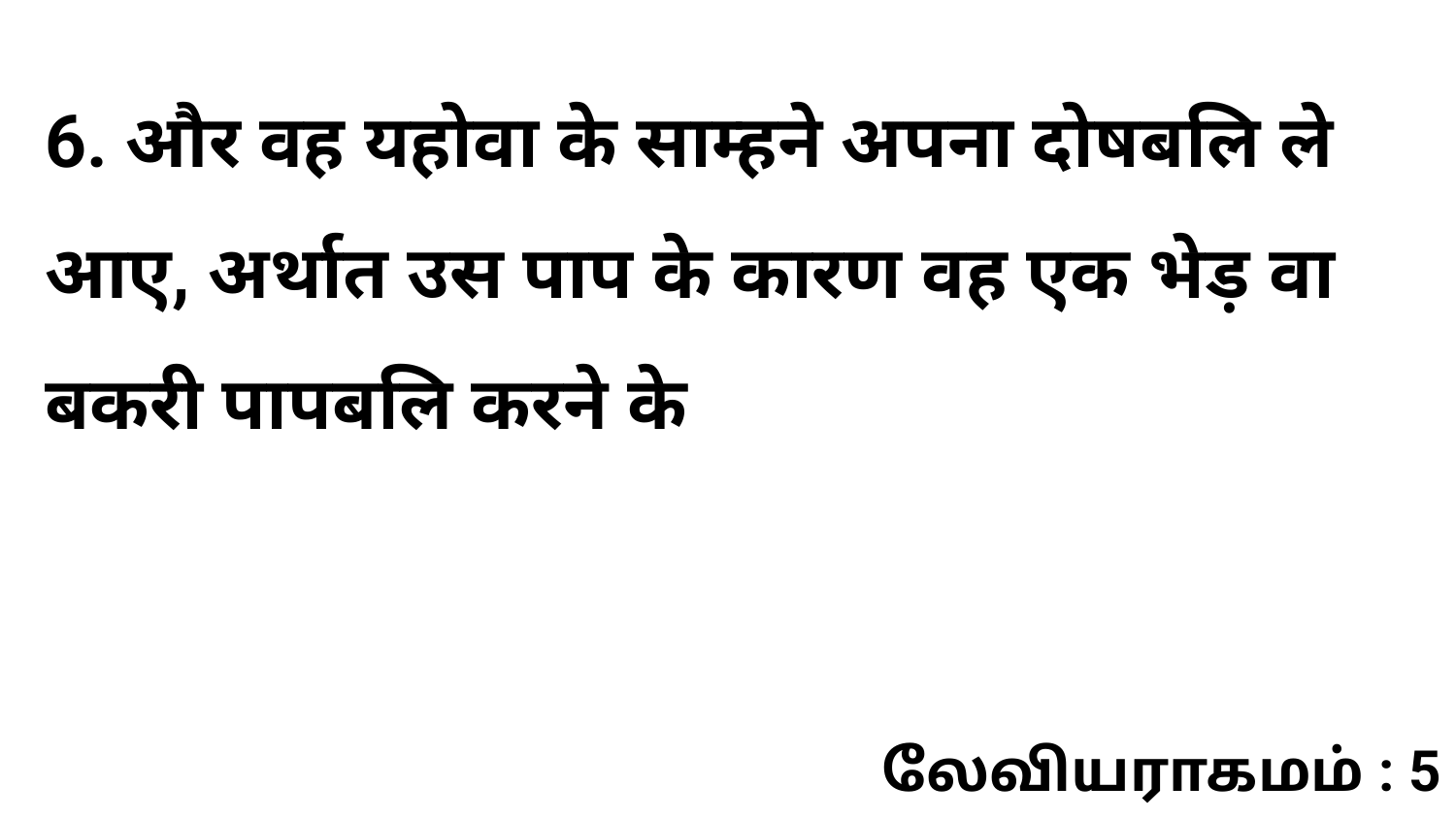

6. और वह यहोवा के साम्हने अपना दोषबलि ले आए, अर्थात उस पाप के कारण वह एक भेड़ वा बकरी पापबलि करने के
லேவியராகமம் : 5